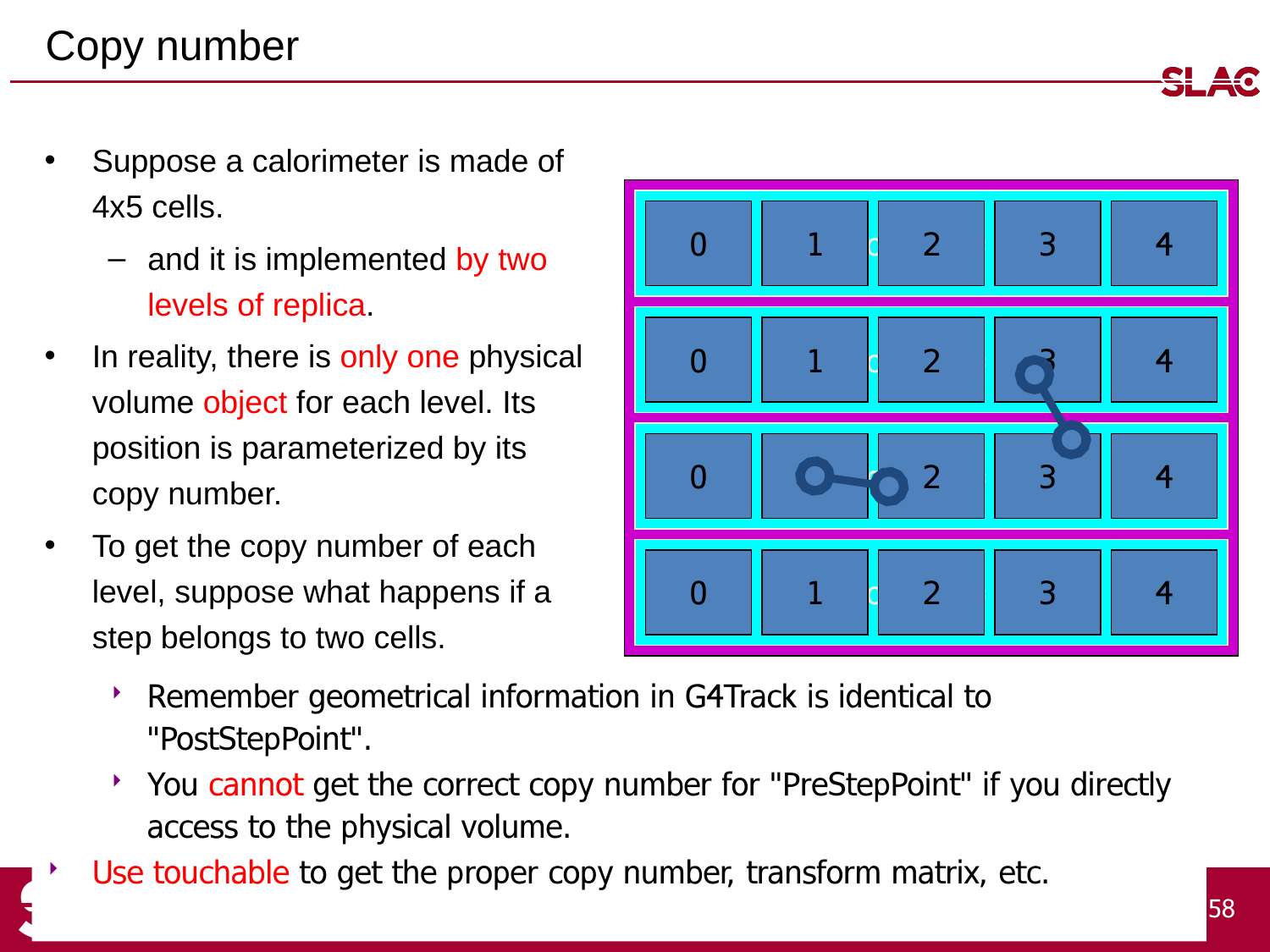

# Copy number
Suppose a calorimeter is made of 4x5 cells.
and it is implemented by two levels of replica.
In reality, there is only one physical volume object for each level. Its position is parameterized by its copy number.
To get the copy number of each level, suppose what happens if a step belongs to two cells.

CopyNo = 0

0
0
0
0
1
1
1
1
2
2
2
2
3
3
3
3
4
4
4
4
CopyNo = 1

CopyNo = 2

CopyNo = 3
Remember geometrical information in G4Track is identical to "PostStepPoint".
You cannot get the correct copy number for "PreStepPoint" if you directly access to the physical volume.
Use touchable to get the proper copy number, transform matrix, etc.
Scoring Functionalities - M.Asai (SLAC)
58